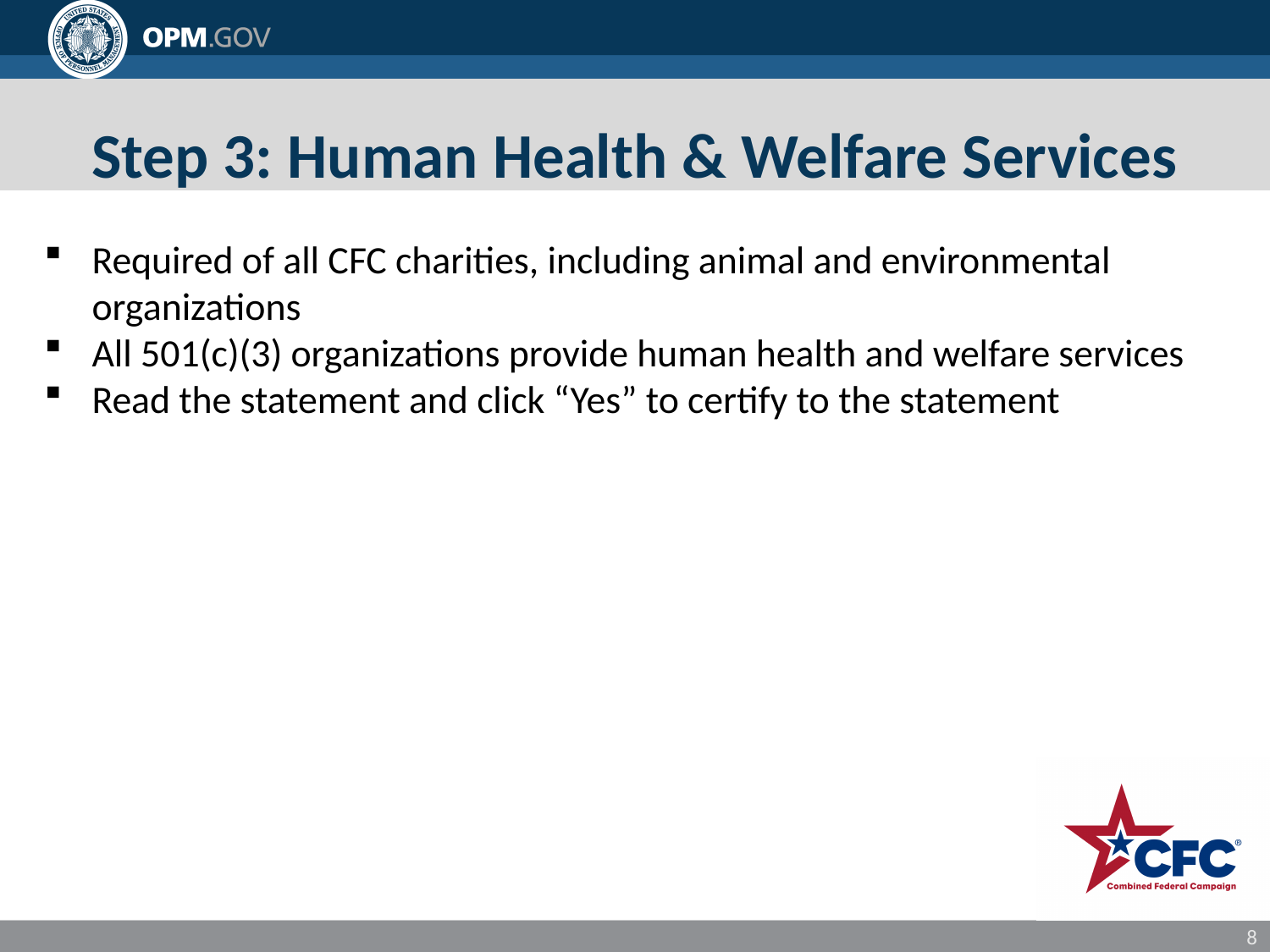

# Step 3: Human Health & Welfare Services
Required of all CFC charities, including animal and environmental organizations
All 501(c)(3) organizations provide human health and welfare services
Read the statement and click “Yes” to certify to the statement

8